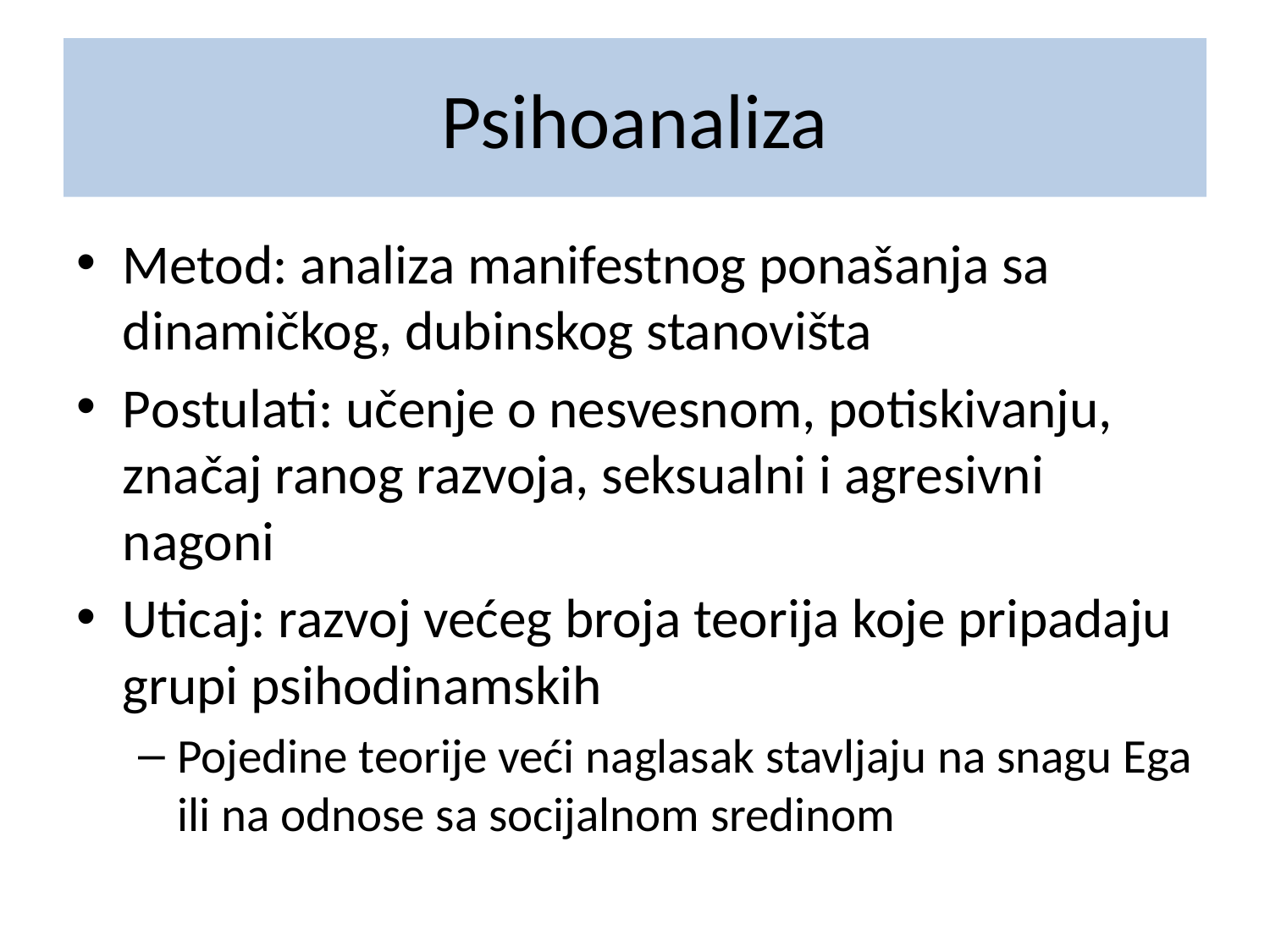

# Psihoanaliza
Metod: analiza manifestnog ponašanja sa dinamičkog, dubinskog stanovišta
Postulati: učenje o nesvesnom, potiskivanju, značaj ranog razvoja, seksualni i agresivni nagoni
Uticaj: razvoj većeg broja teorija koje pripadaju grupi psihodinamskih
Pojedine teorije veći naglasak stavljaju na snagu Ega ili na odnose sa socijalnom sredinom